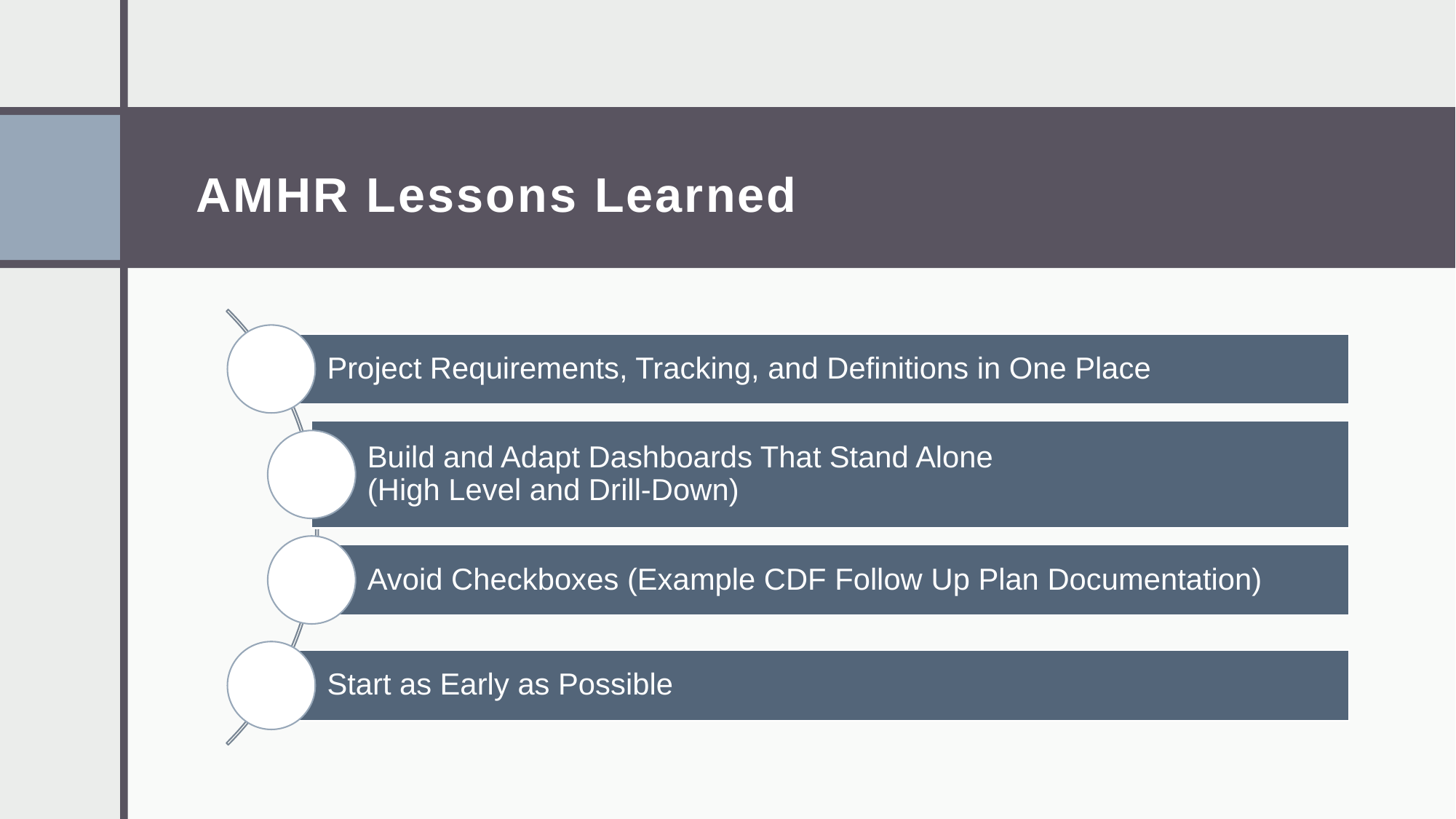

# AMHR Lessons Learned
Project Requirements, Tracking, and Definitions in One Place
Build and Adapt Dashboards That Stand Alone
(High Level and Drill-Down)
Avoid Checkboxes (Example CDF Follow Up Plan Documentation)
Start as Early as Possible